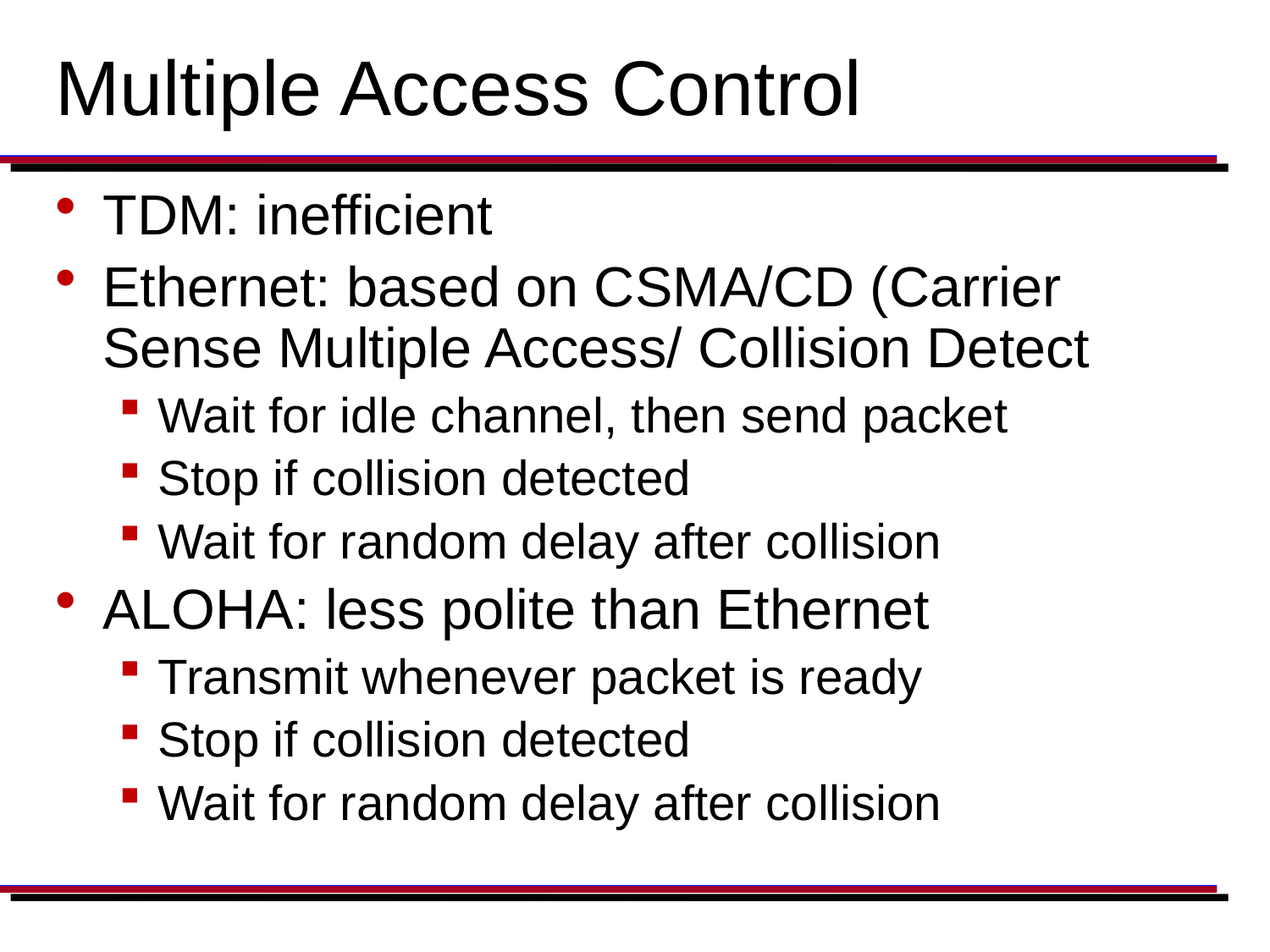

# Multiple Access Control
TDM: inefficient
Ethernet: based on CSMA/CD (Carrier Sense Multiple Access/ Collision Detect
Wait for idle channel, then send packet
Stop if collision detected
Wait for random delay after collision
ALOHA: less polite than Ethernet
Transmit whenever packet is ready
Stop if collision detected
Wait for random delay after collision